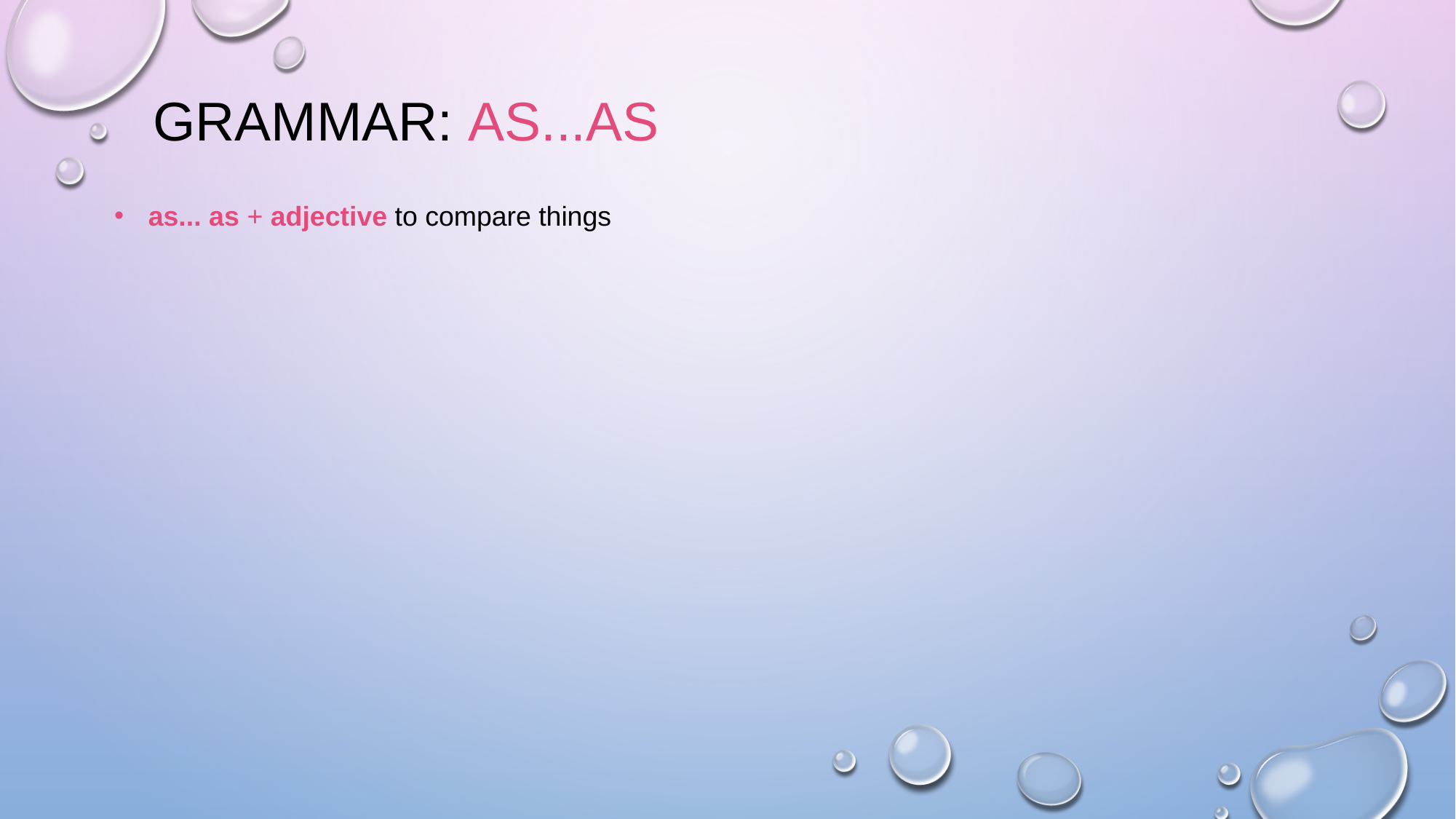

# GRAMMAR: AS...AS
as... as + adjective to compare things